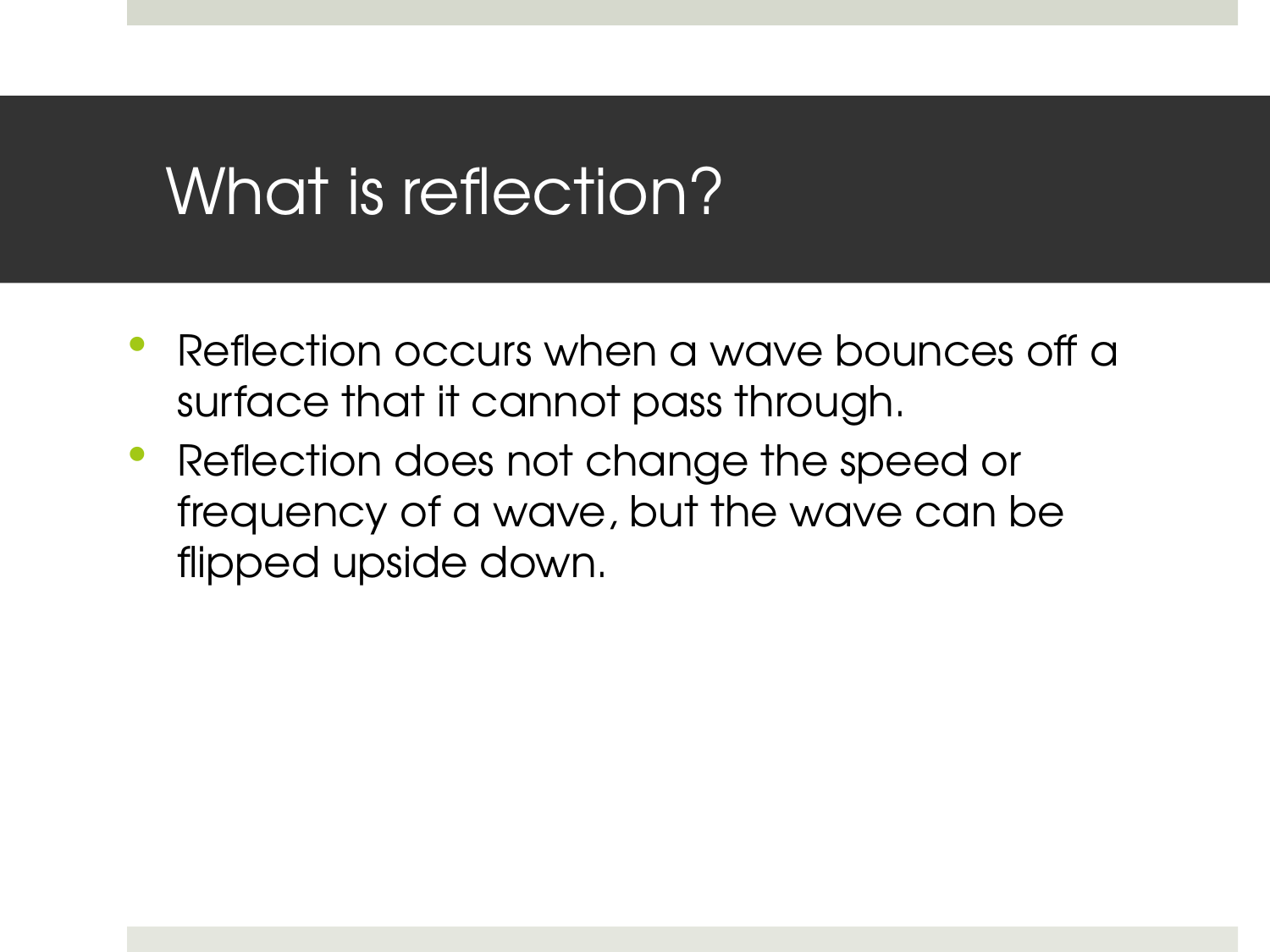

# What is reflection?
Reflection occurs when a wave bounces off a surface that it cannot pass through.
Reflection does not change the speed or frequency of a wave, but the wave can be flipped upside down.